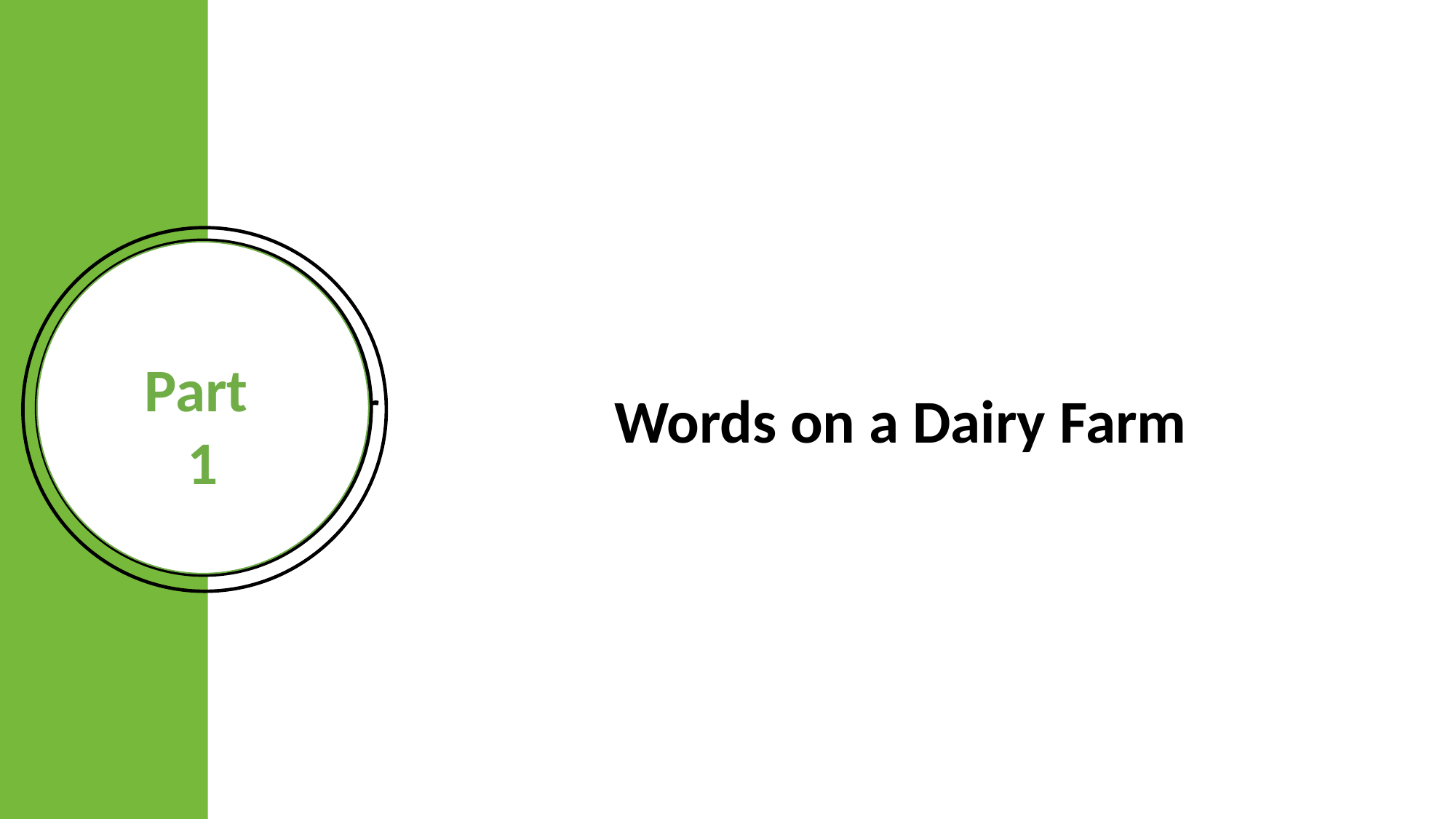

Words on a Dairy Farm

# Part 1